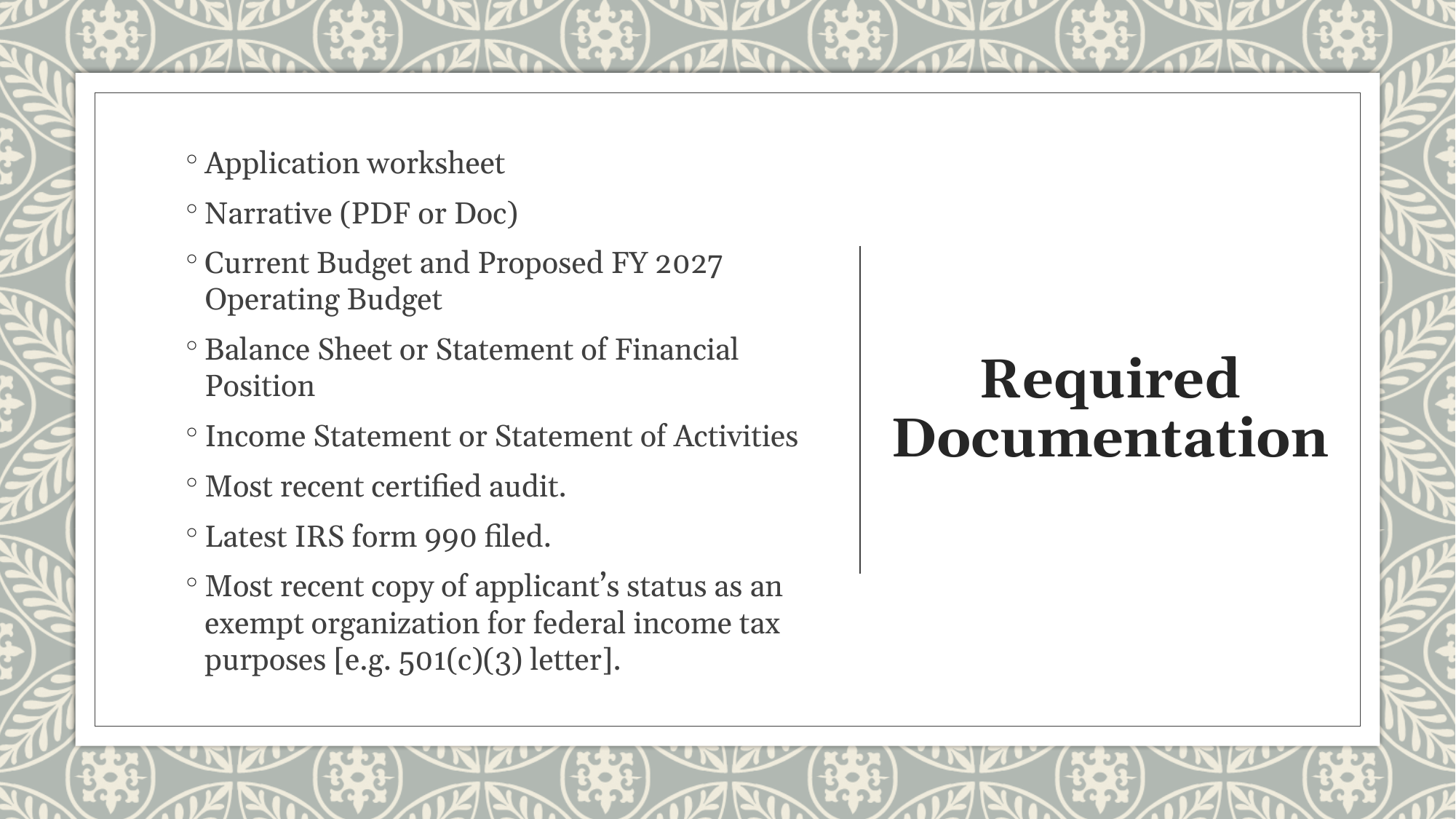

# Required Documentation
Application worksheet
Narrative (PDF or Doc)
Current Budget and Proposed FY 2027 Operating Budget
Balance Sheet or Statement of Financial Position
Income Statement or Statement of Activities
Most recent certified audit.
Latest IRS form 990 filed.
Most recent copy of applicant’s status as an exempt organization for federal income tax purposes [e.g. 501(c)(3) letter].